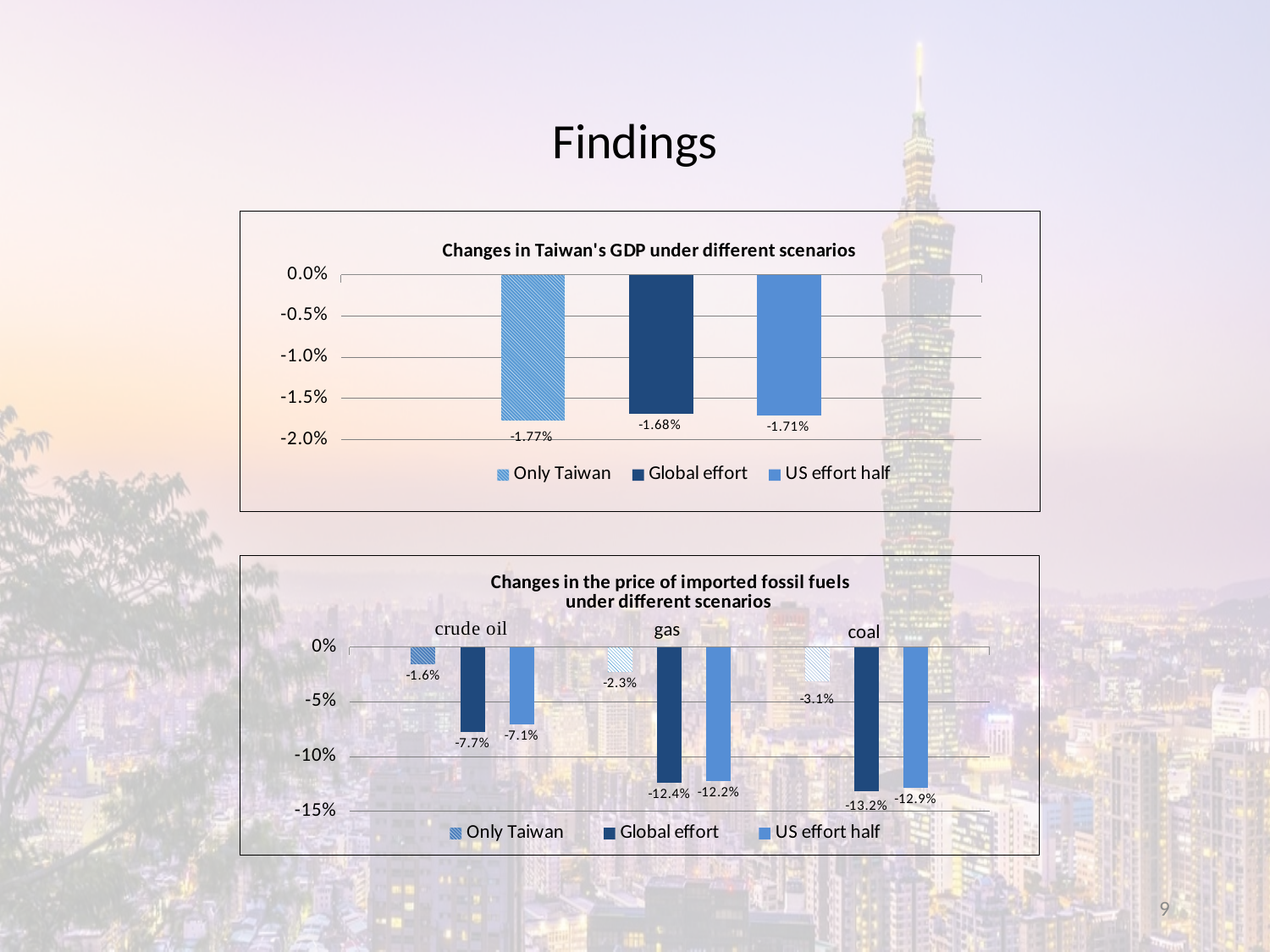

# Findings

### Chart: Changes in Taiwan's GDP under different scenarios

| Category | Only Taiwan | Global effort | US effort half |
|---|---|---|---|
| GDP | -1.7681538690371765 | -1.682540561571195 | -1.7075533877481543 |

### Chart: Changes in the price of imported fossil fuels
under different scenarios

| Category | Only Taiwan |  | US effort half |  |  |  |  |  |  |  |  |
|---|---|---|---|---|---|---|---|---|---|---|---|
| oil price | -0.015844973816857455 | -0.0772155261133538 | -0.07065065850156016 | None | -0.022792442810317226 | -0.12393255500951217 | -0.1221677551052992 | None | -0.031175687728664858 | -0.1319224528663283 | -0.128630301551256 |
9